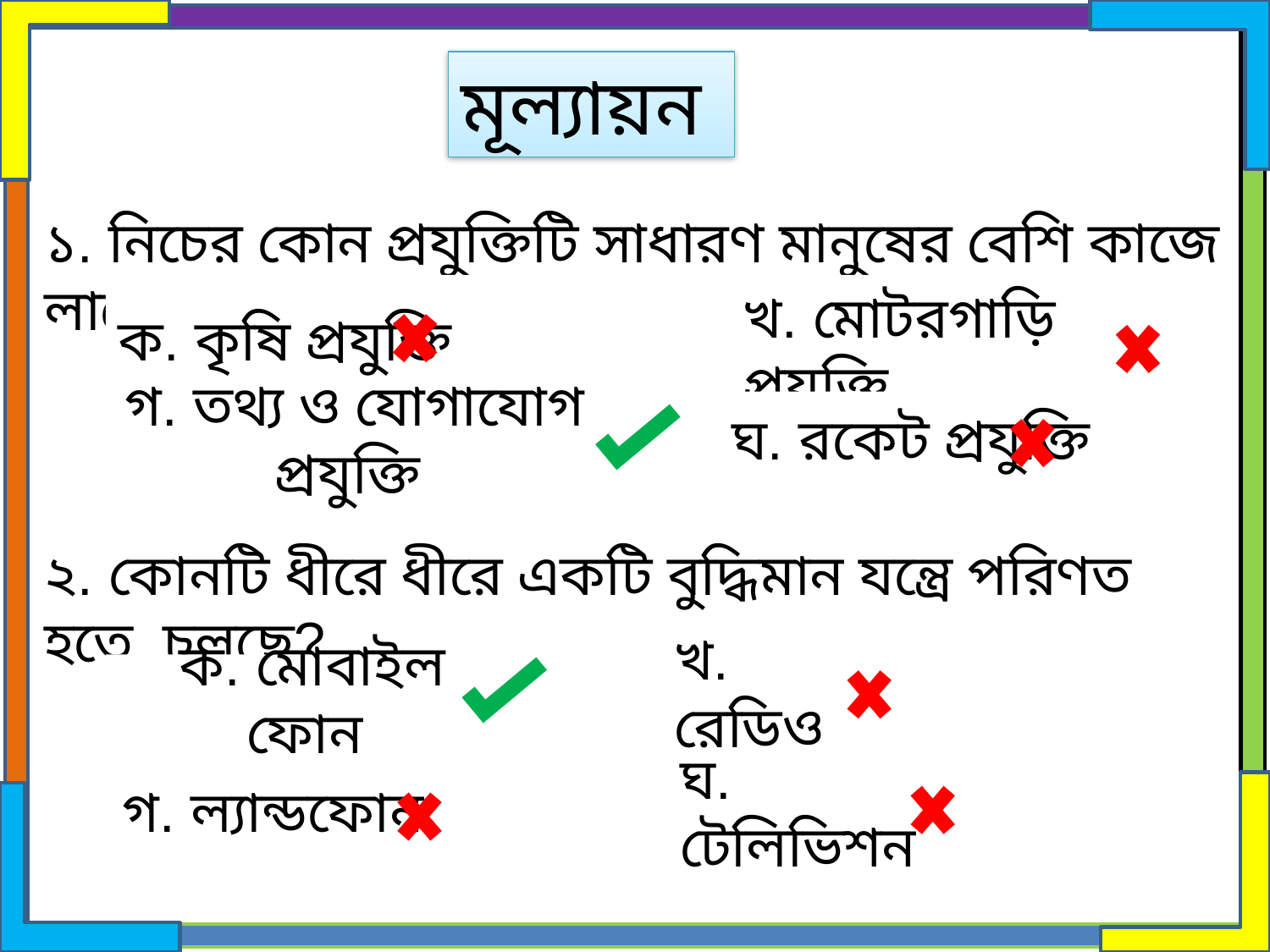

মূল্যায়ন
১. নিচের কোন প্রযুক্তিটি সাধারণ মানুষের বেশি কাজে লাগে?
ক. কৃষি প্রযুক্তি
খ. মোটরগাড়ি প্রযুক্তি

গ. তথ্য ও যোগাযোগ প্রযুক্তি
ঘ. রকেট প্রযুক্তি

২. কোনটি ধীরে ধীরে একটি বুদ্ধিমান যন্ত্রে পরিণত হতে  চলছে?
খ. রেডিও
ক. মোবাইল ফোন

গ. ল্যান্ডফোন
ঘ. টেলিভিশন